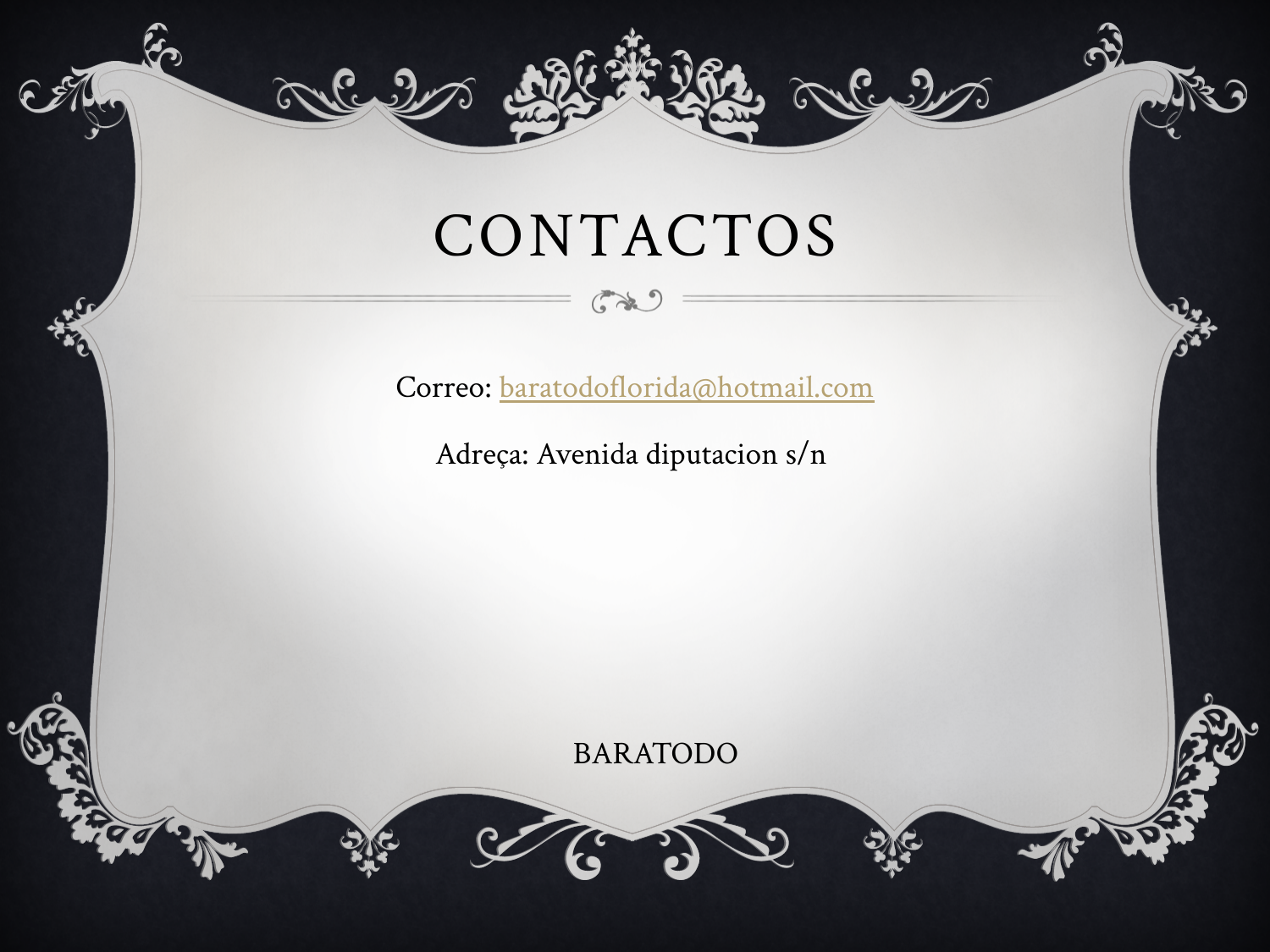

# Contactos
Correo: baratodoflorida@hotmail.com
Adreça: Avenida diputacion s/n

BARATODO